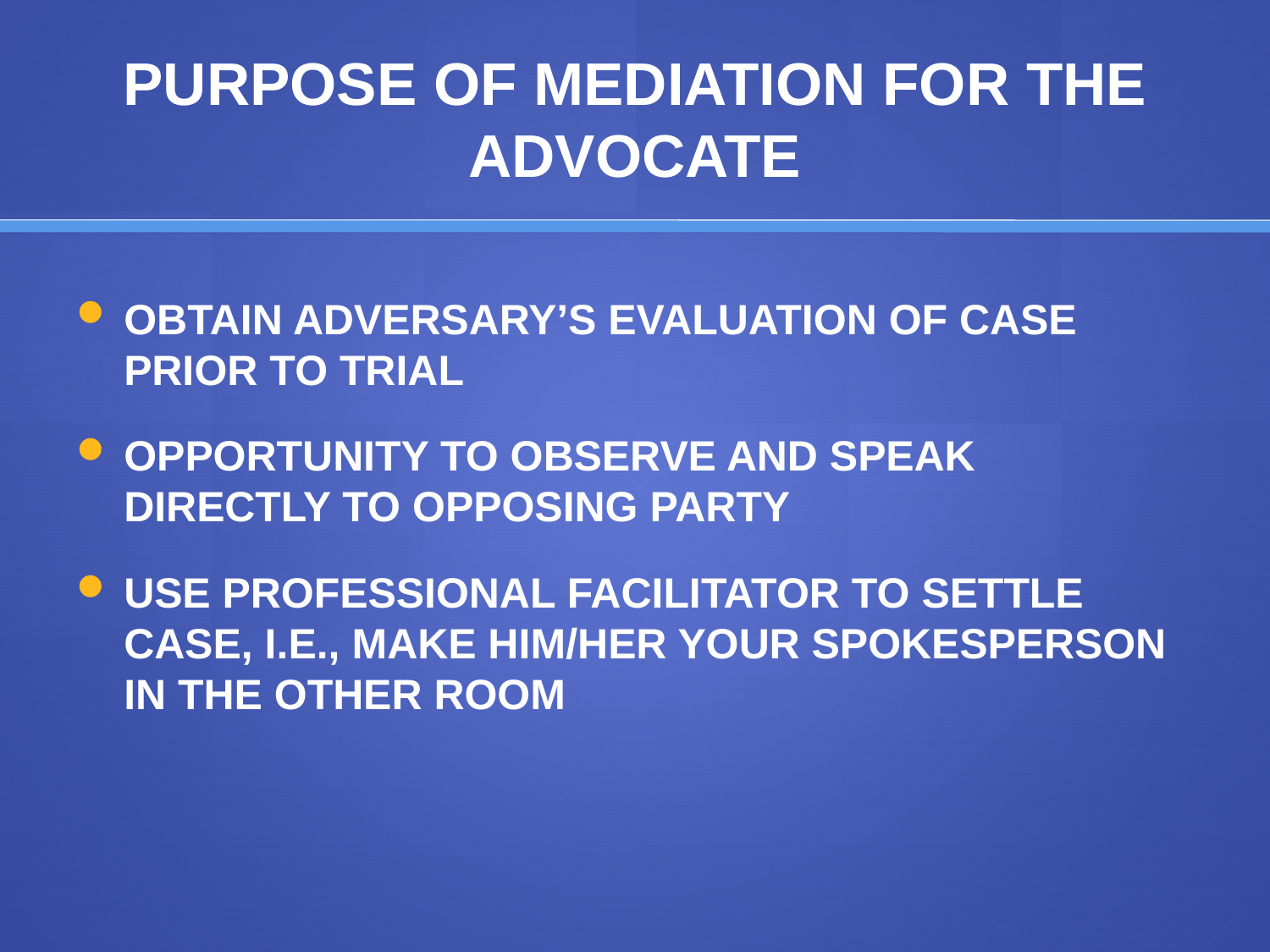

# PURPOSE OF MEDIATION FOR THE ADVOCATE
OBTAIN ADVERSARY’S EVALUATION OF CASE PRIOR TO TRIAL
OPPORTUNITY TO OBSERVE AND SPEAK DIRECTLY TO OPPOSING PARTY
USE PROFESSIONAL FACILITATOR TO SETTLE CASE, I.E., MAKE HIM/HER YOUR SPOKESPERSON IN THE OTHER ROOM